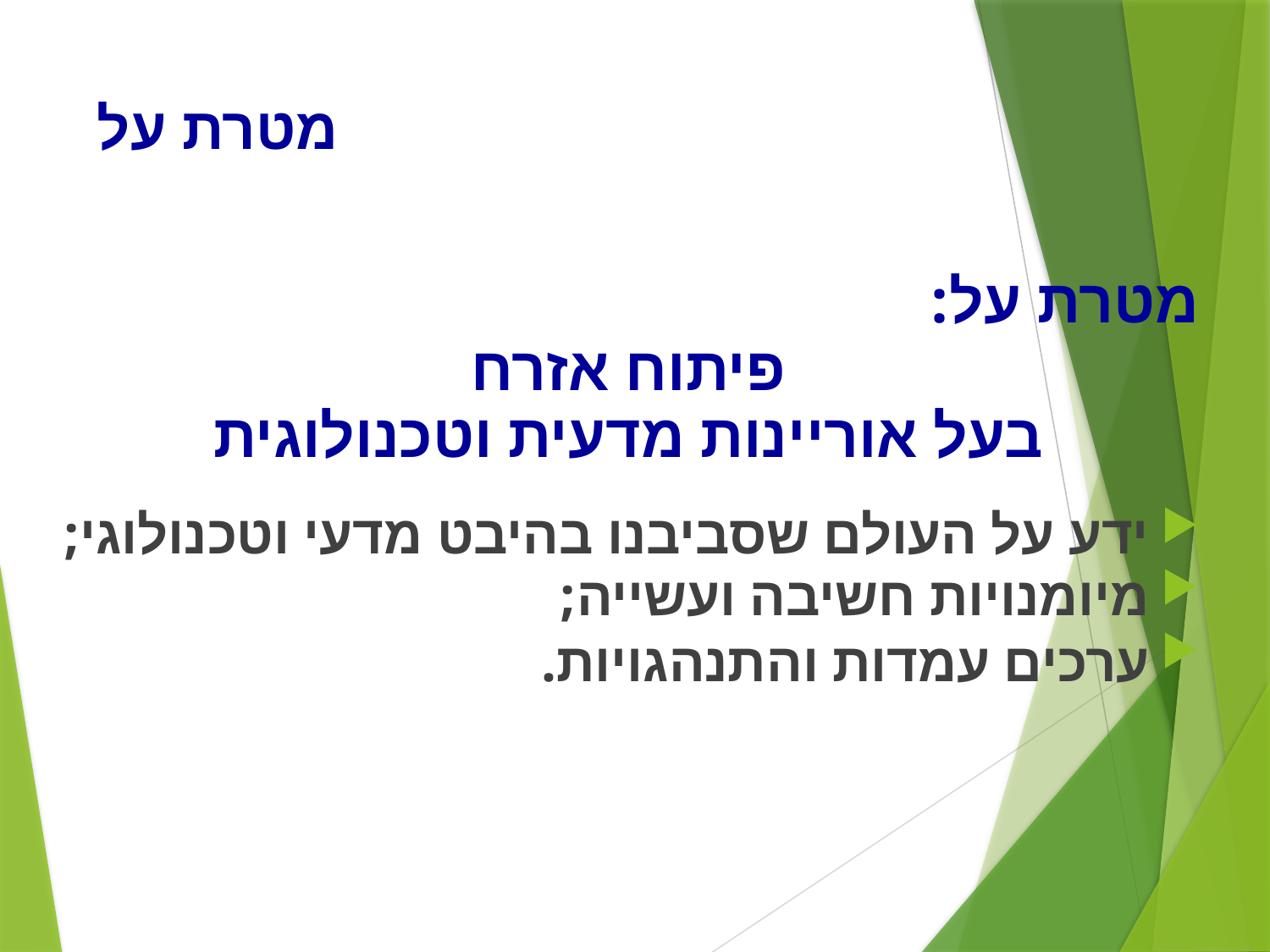

# מטרת על
מטרת על:
פיתוח אזרח
בעל אוריינות מדעית וטכנולוגית

ידע על העולם שסביבנו בהיבט מדעי וטכנולוגי;
מיומנויות חשיבה ועשייה;
ערכים עמדות והתנהגויות.